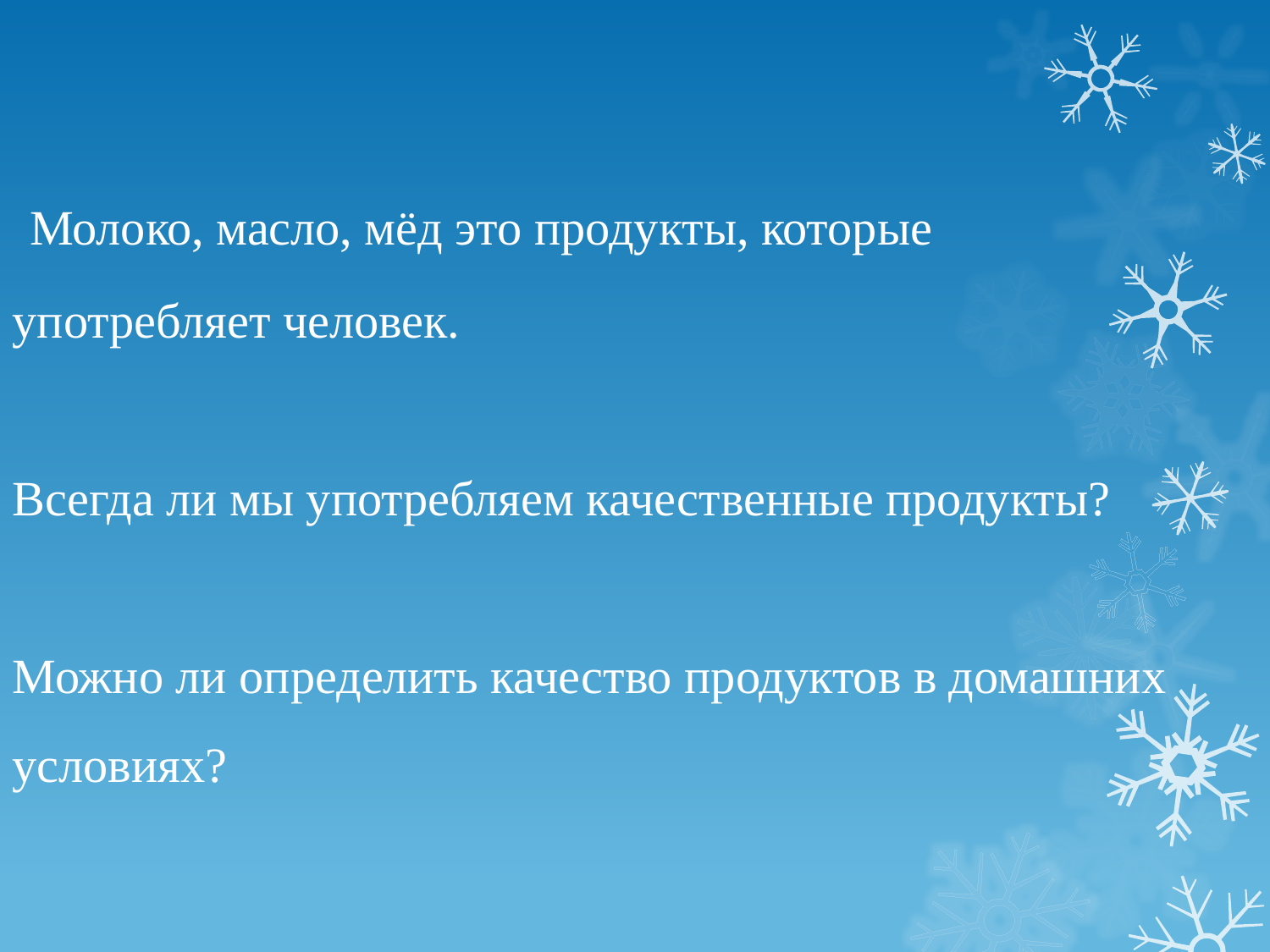

Молоко, масло, мёд это продукты, которые употребляет человек.

Всегда ли мы употребляем качественные продукты?

Можно ли определить качество продуктов в домашних условиях?